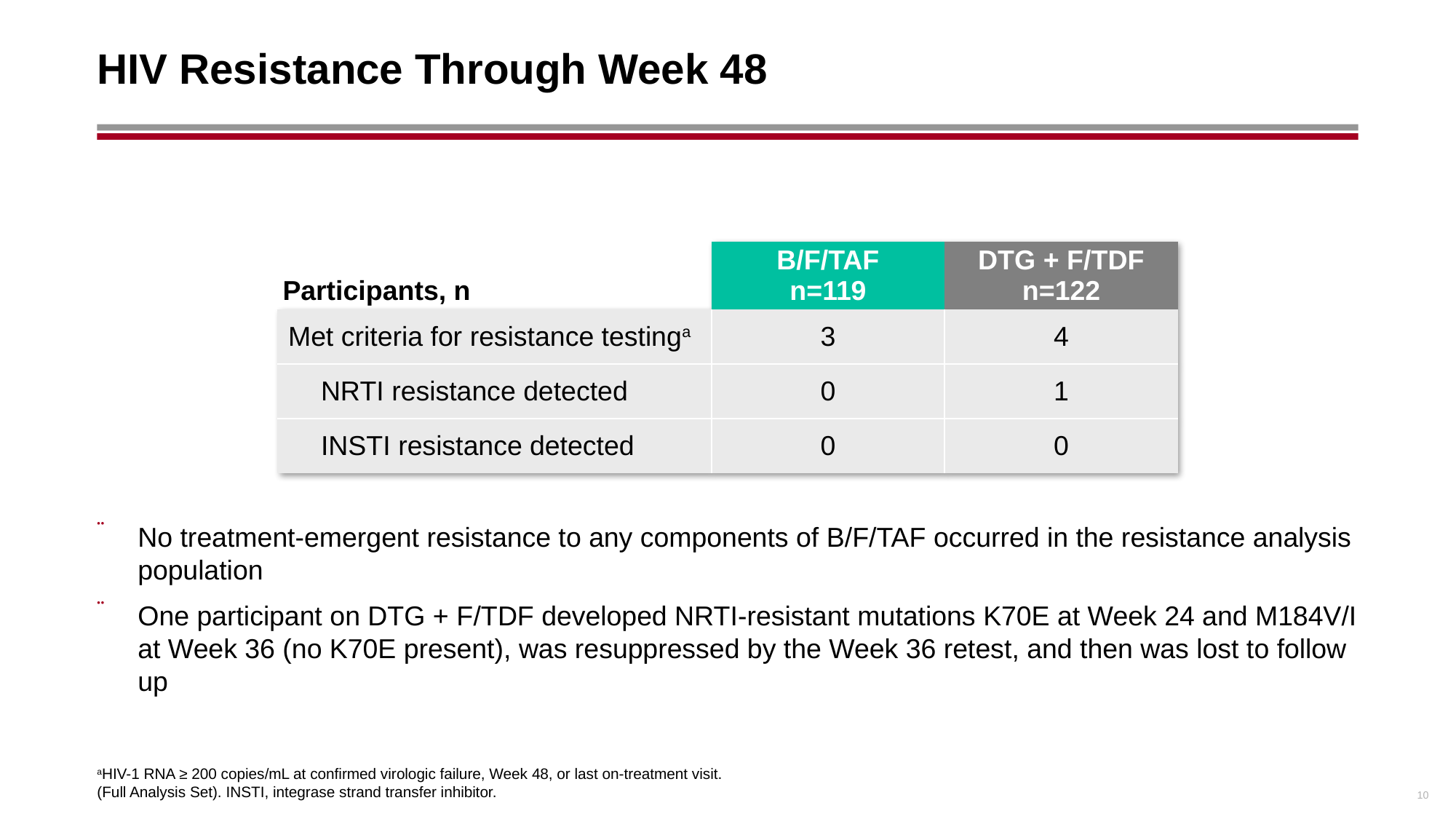

# HIV Resistance Through Week 48
| Participants, n | B/F/TAF n=119 | DTG + F/TDF n=122 |
| --- | --- | --- |
| Met criteria for resistance testinga | 3 | 4 |
| NRTI resistance detected | 0 | 1 |
| INSTI resistance detected | 0 | 0 |
No treatment-emergent resistance to any components of B/F/TAF occurred in the resistance analysis population
One participant on DTG + F/TDF developed NRTI-resistant mutations K70E at Week 24 and M184V/I at Week 36 (no K70E present), was resuppressed by the Week 36 retest, and then was lost to follow up
10
aHIV-1 RNA ≥ 200 copies/mL at confirmed virologic failure, Week 48, or last on-treatment visit.
(Full Analysis Set). INSTI, integrase strand transfer inhibitor.